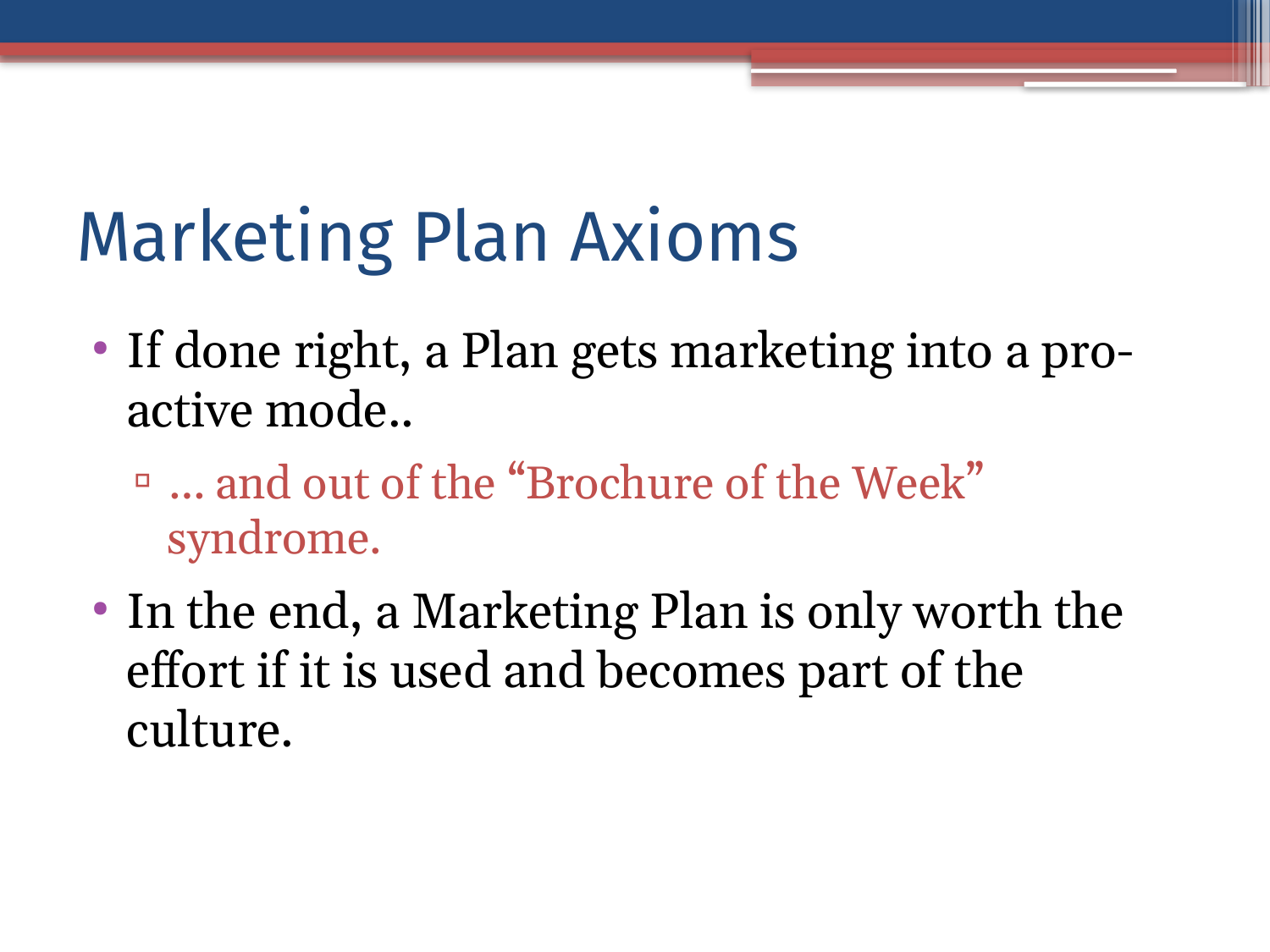

# Marketing Plan Axioms
If done right, a Plan gets marketing into a pro-active mode..
… and out of the “Brochure of the Week” syndrome.
In the end, a Marketing Plan is only worth the effort if it is used and becomes part of the culture.